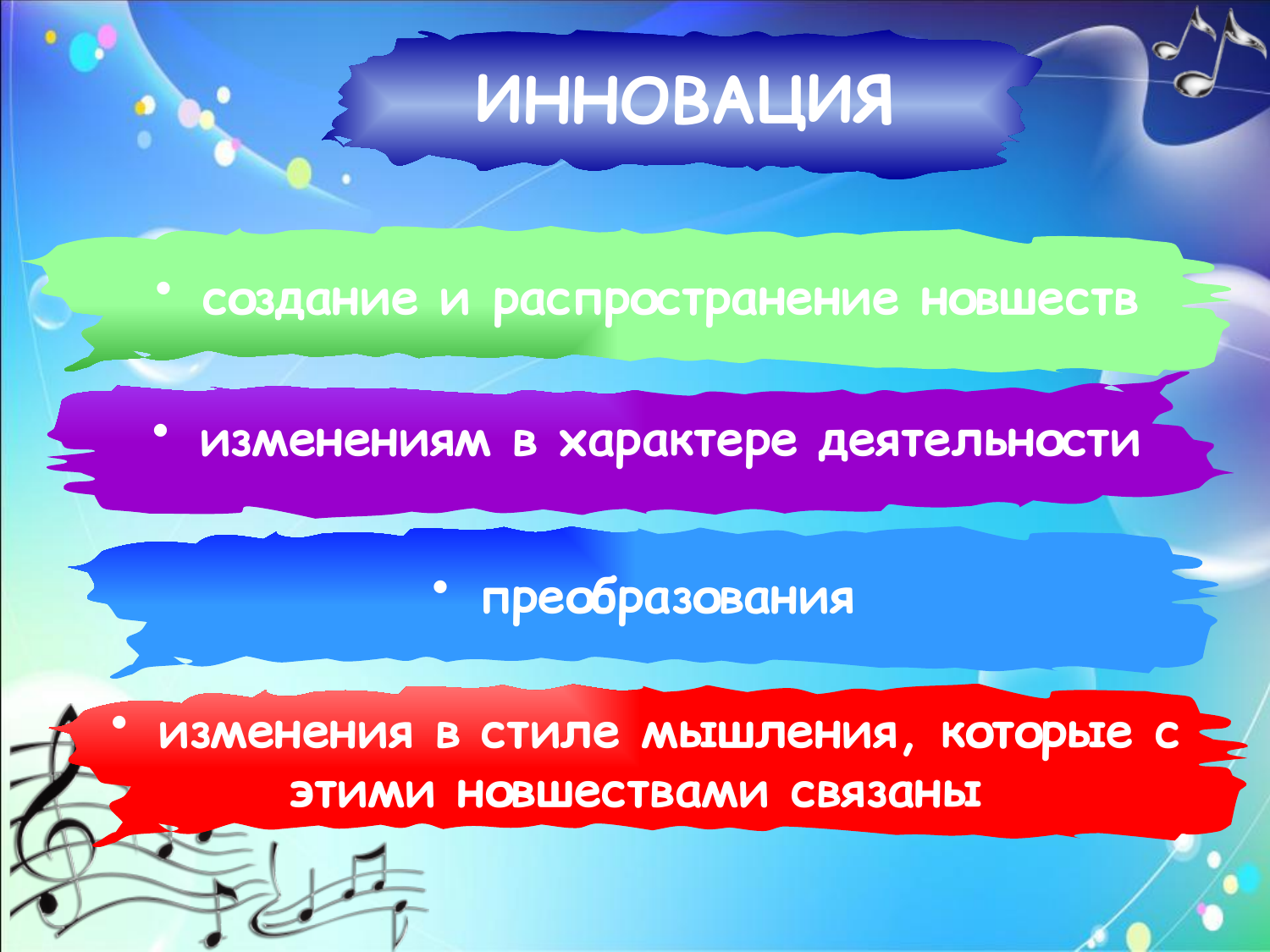

# ИННОВАЦИЯ

создание и распространение новшеств

изменениям в характере деятельности

преобразования
изменения в стиле мышления, которые с
этими новшествами связаны